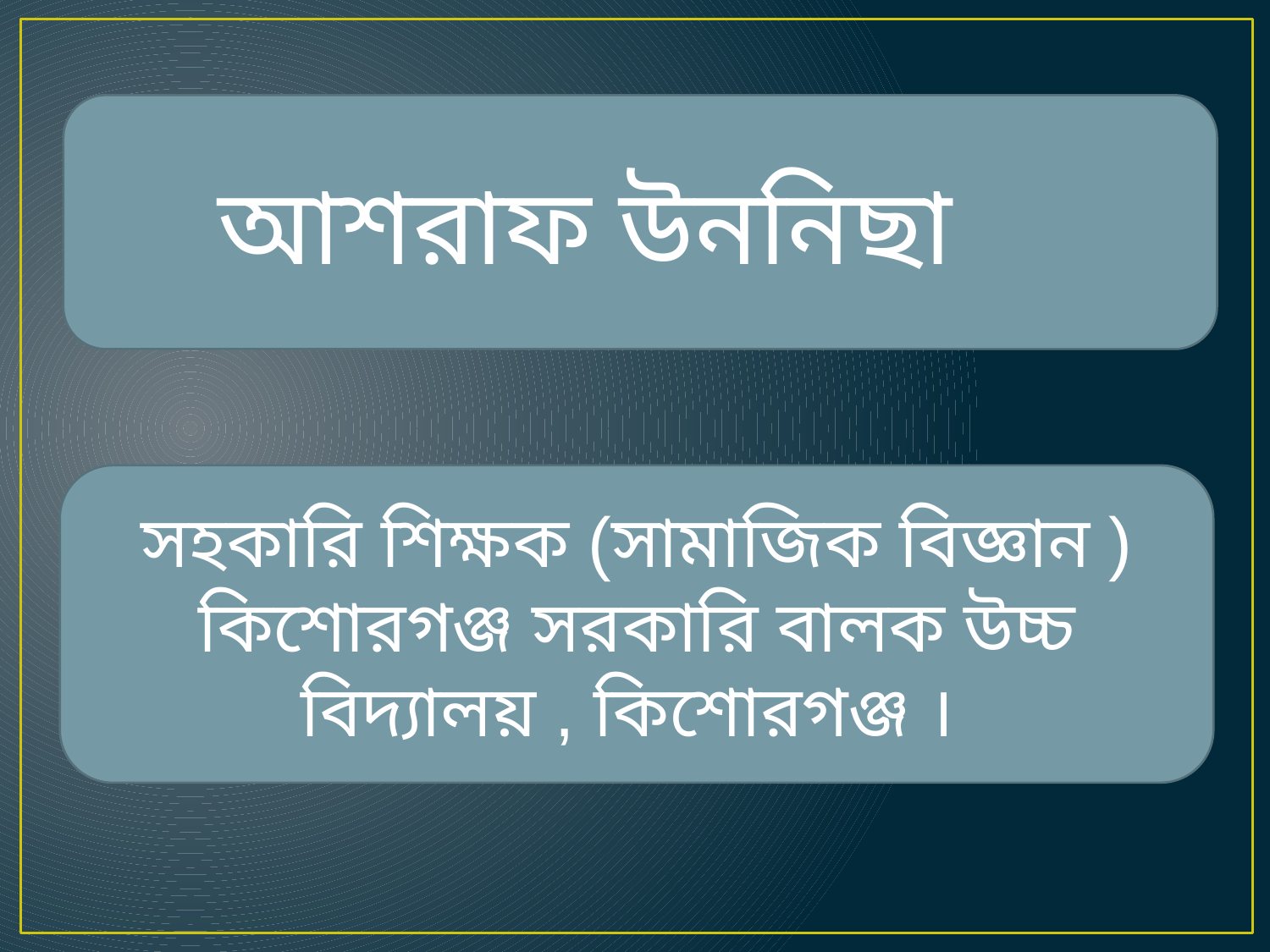

আশরাফ উননিছা
সহকারি শিক্ষক (সামাজিক বিজ্ঞান )
কিশোরগঞ্জ সরকারি বালক উচ্চ বিদ্যালয় , কিশোরগঞ্জ ।